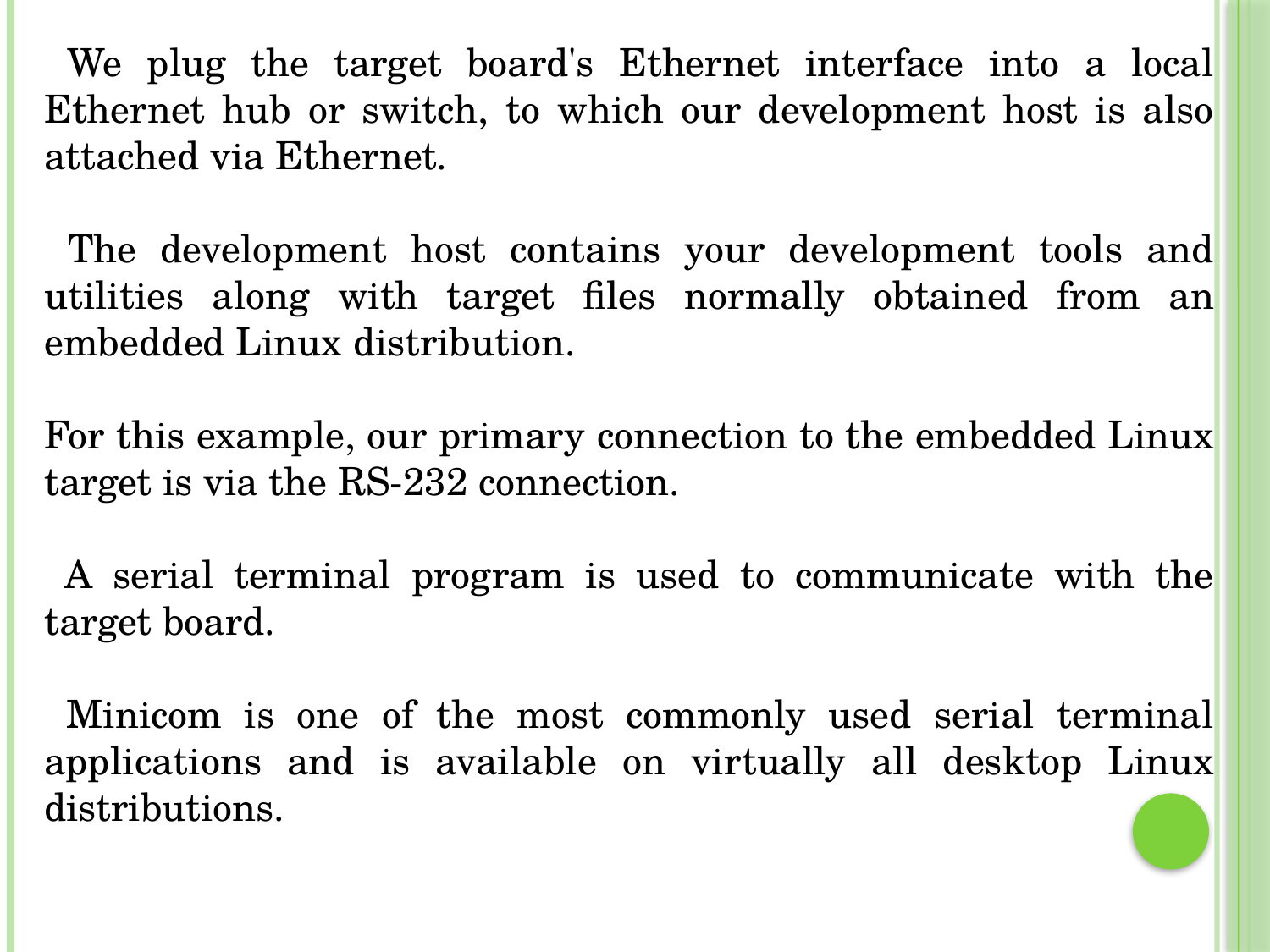

We plug the target board's Ethernet interface into a local Ethernet hub or switch, to which our development host is also attached via Ethernet.

 The development host contains your development tools and utilities along with target files normally obtained from an embedded Linux distribution.

For this example, our primary connection to the embedded Linux target is via the RS-232 connection.

 A serial terminal program is used to communicate with the target board.

 Minicom is one of the most commonly used serial terminal applications and is available on virtually all desktop Linux distributions.